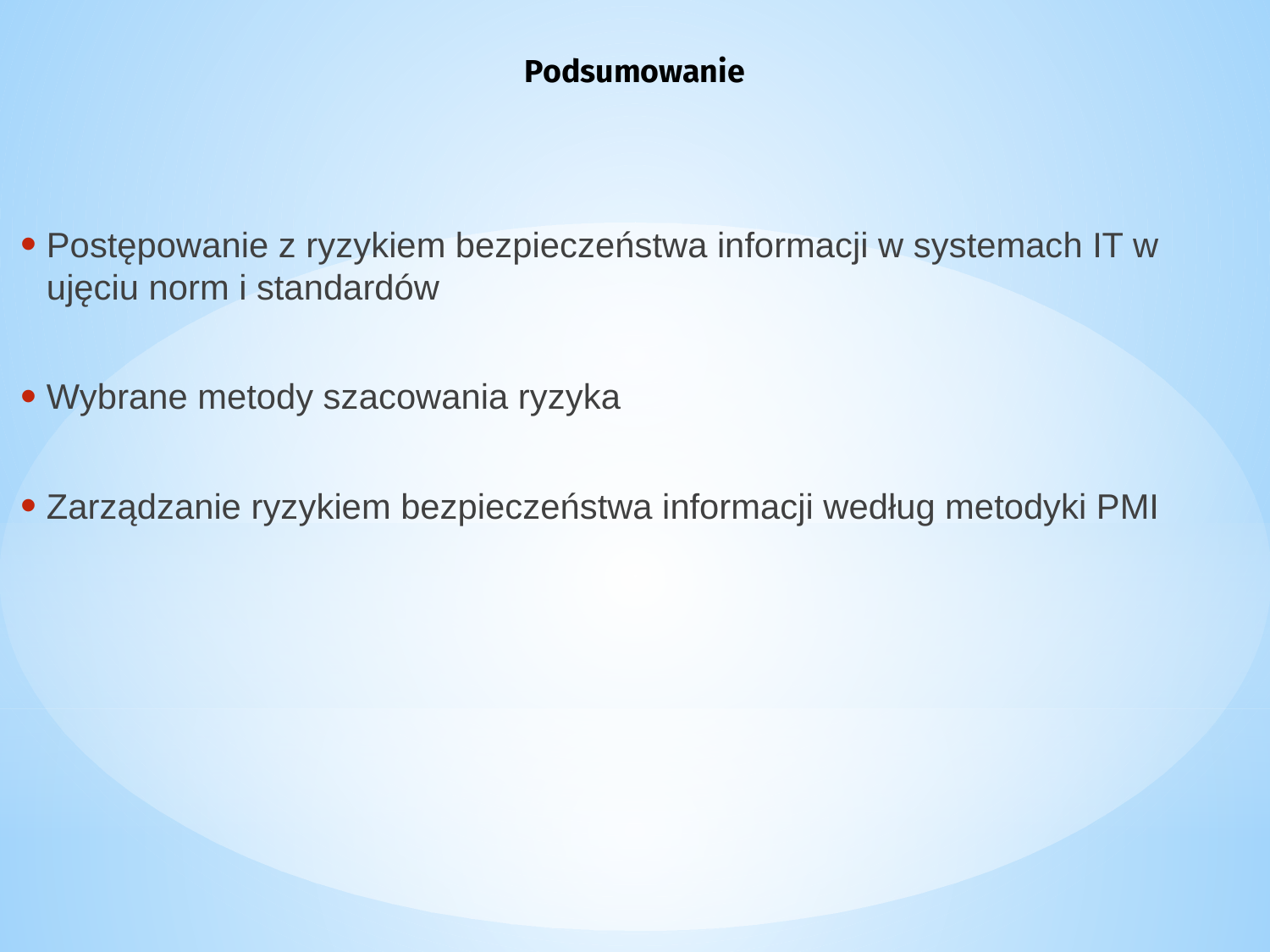

Podsumowanie
Postępowanie z ryzykiem bezpieczeństwa informacji w systemach IT w ujęciu norm i standardów

Wybrane metody szacowania ryzyka

Zarządzanie ryzykiem bezpieczeństwa informacji według metodyki PMI